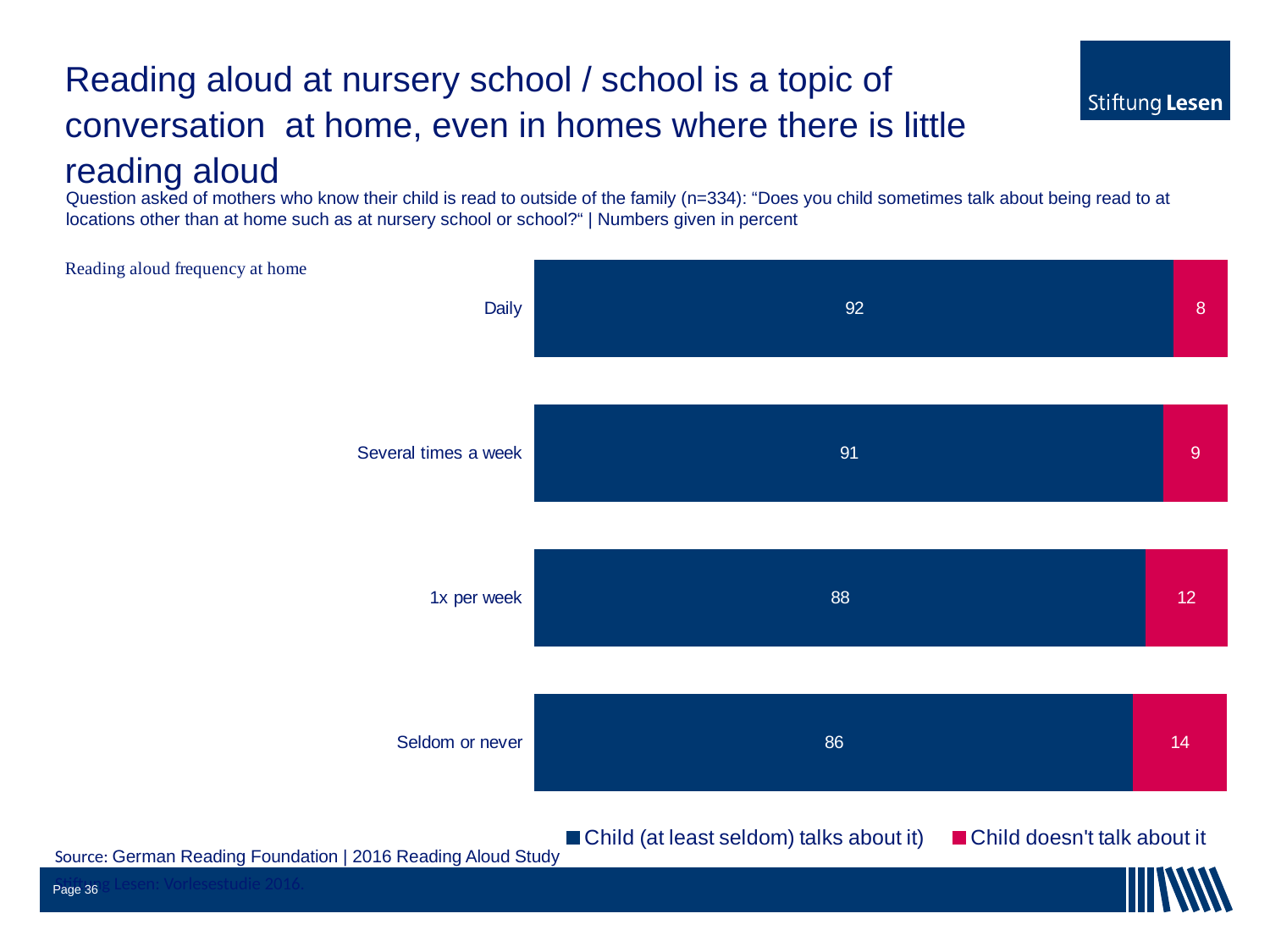

# Reading aloud at nursery school / school is a topic of conversation  at home, even in homes where there is little reading aloud
Question asked of mothers who know their child is read to outside of the family (n=334): “Does you child sometimes talk about being read to at locations other than at home such as at nursery school or school?“ | Numbers given in percent

### Chart

| Category | Child (at least seldom) talks about it) | Child doesn't talk about it |
|---|---|---|
| Daily | 92.3 | 7.7 |
| Several times a week | 90.8 | 9.2 |
| 1x per week | 88.2 | 11.8 |
| Seldom or never | 86.4 | 13.5 |
Source: German Reading Foundation | 2016 Reading Aloud Study
Page 36
Stiftung Lesen: Vorlesestudie 2016.
19.01.2018
Institut für Lese- und Medienforschung der Stiftung Lesen | Dr. Simone C. Ehmig
39